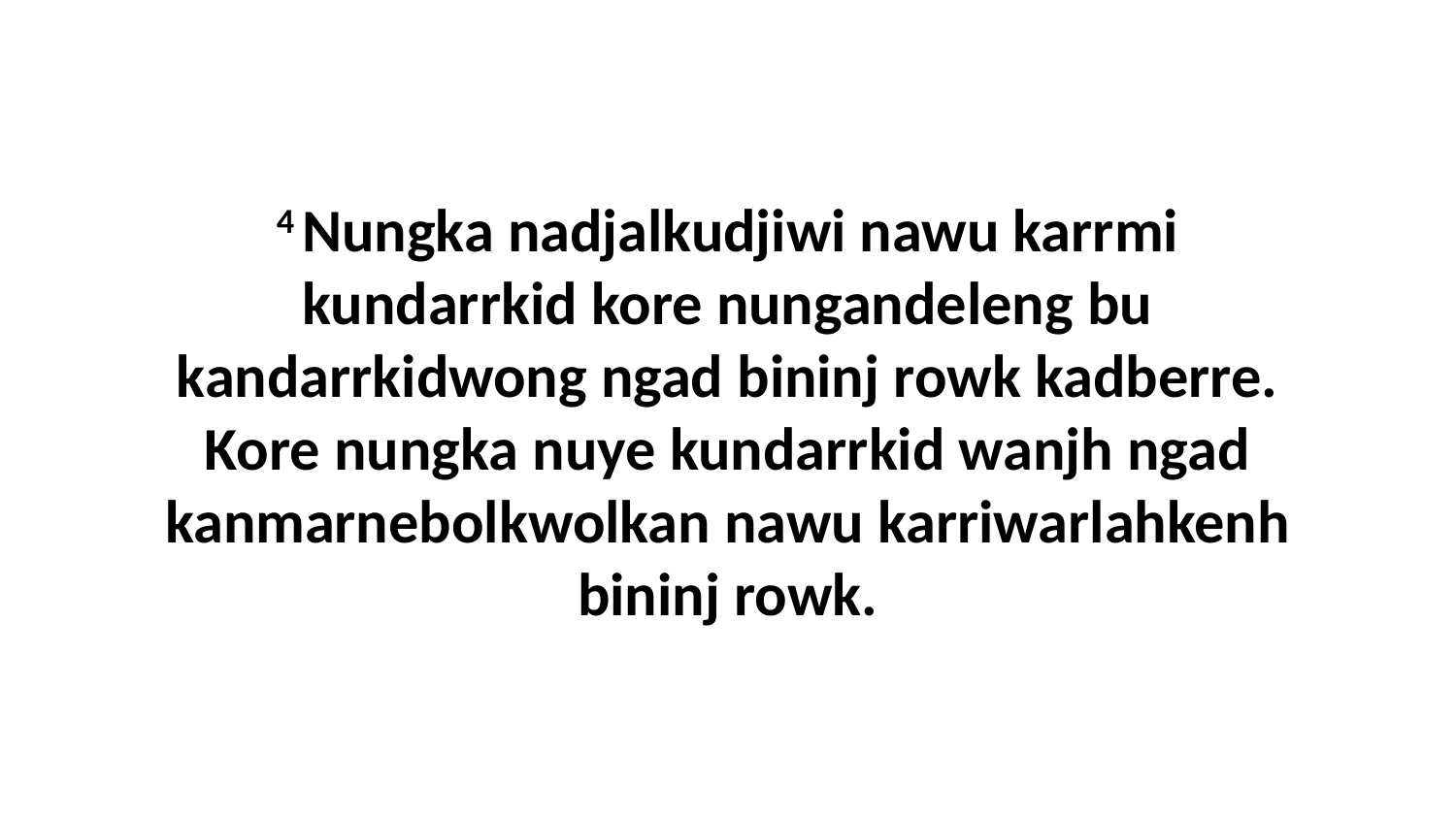

4 Nungka nadjalkudjiwi nawu karrmi kundarrkid kore nungandeleng bu kandarrkidwong ngad bininj rowk kadberre. Kore nungka nuye kundarrkid wanjh ngad kanmarnebolkwolkan nawu karriwarlahkenh bininj rowk.